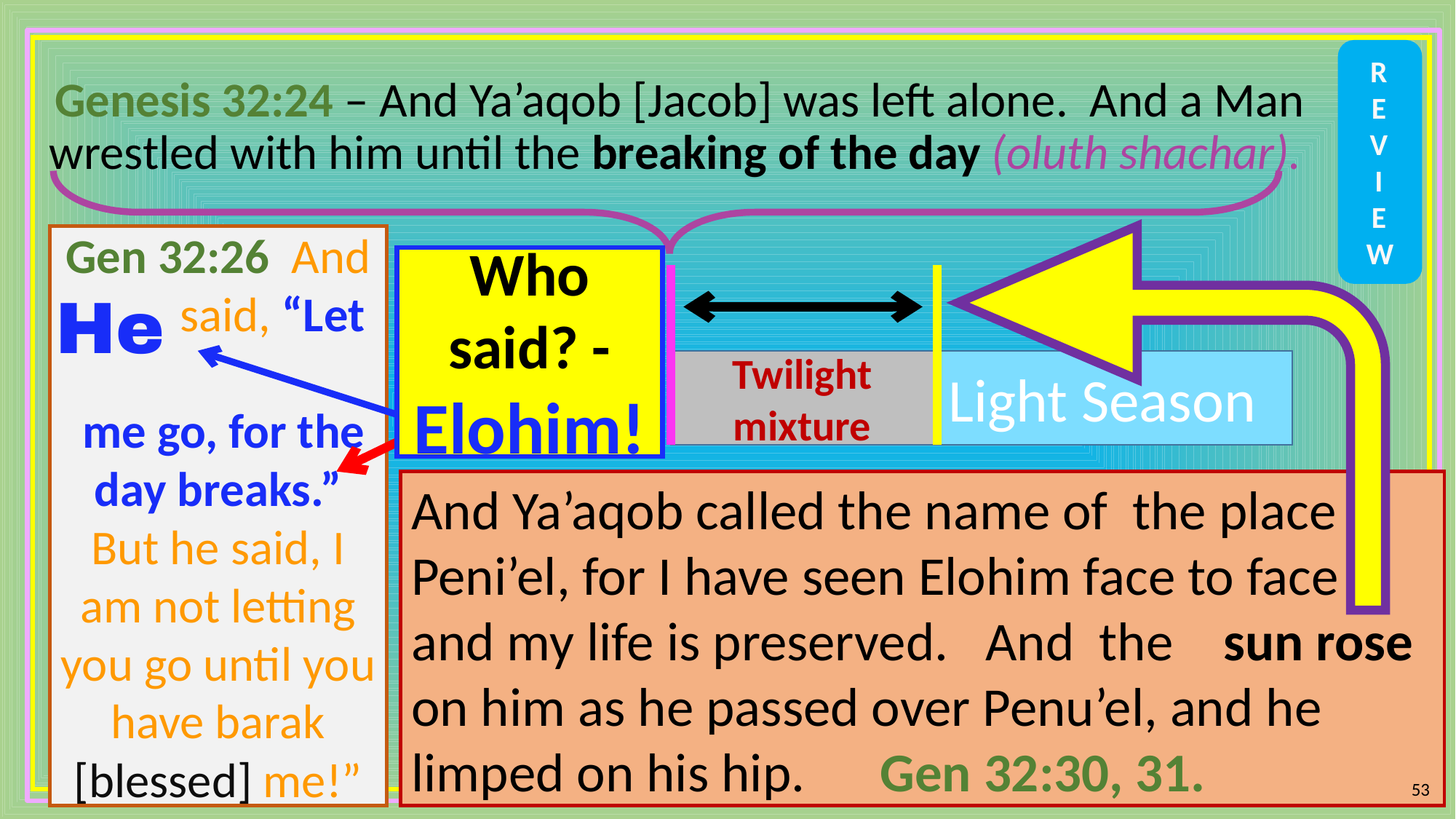

# Genesis 32:24 – And Ya’aqob [Jacob] was left alone.  And a Man wrestled with him until the breaking of the day (oluth shachar).

R
E
V
I
E
W
Gen 32:26  And 	said, “Let
 me go, for the day breaks.” But he said, I am not letting you go until you have barak [blessed] me!”

Who said? -
Elohim!
He
Twilight
mixture
Light Season
And Ya’aqob called the name of  the place    Peni’el, for I have seen Elohim face to face    and my life is preserved.   And  the    sun rose  on him as he passed over Penu’el, and he limped on his hip.      Gen 32:30, 31.
53